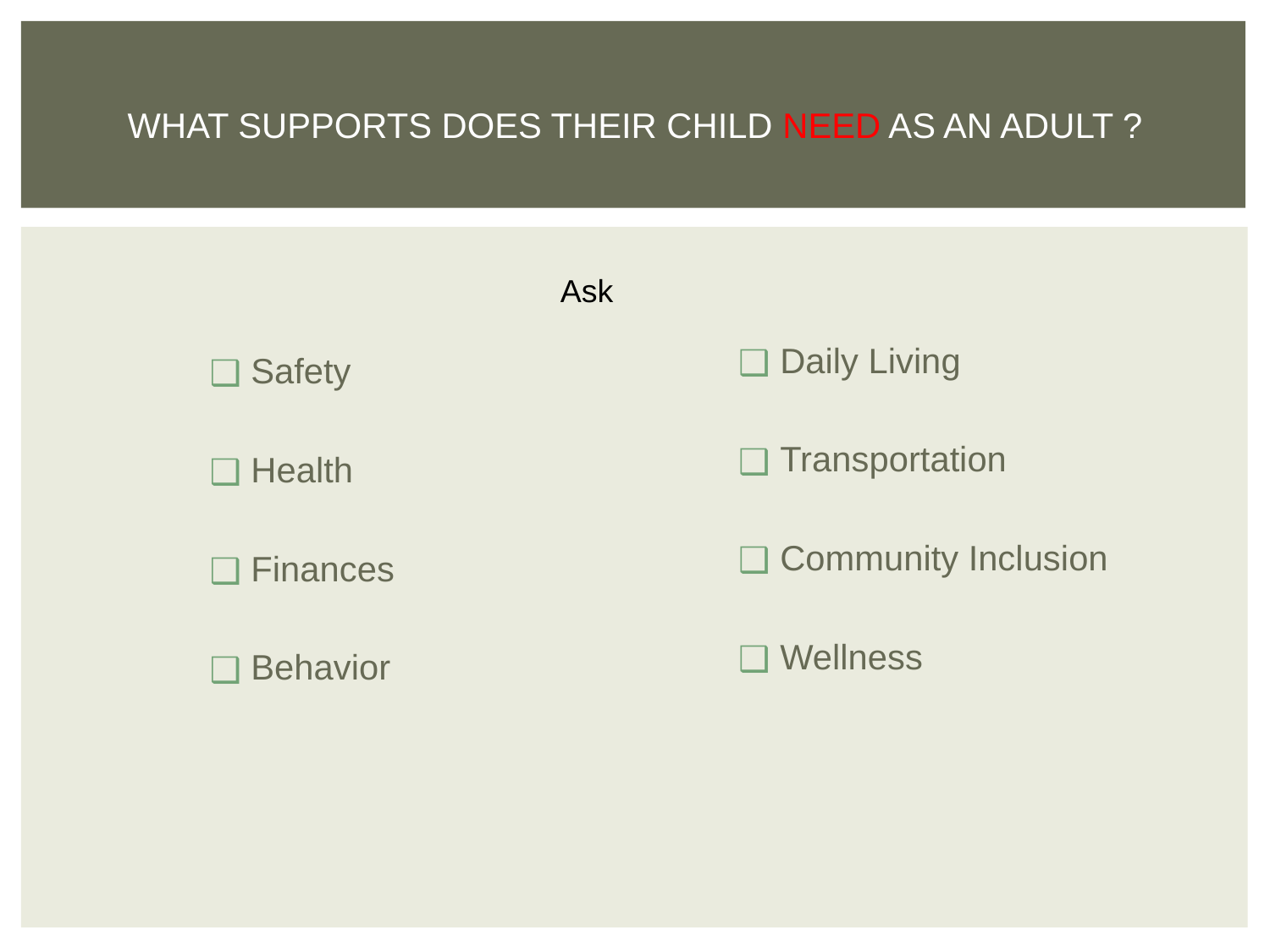

# WHAT SUPPORTS DOES THEIR CHILD NEED AS AN ADULT ?

 Daily Living

 Transportation

 Community Inclusion

 Wellness

 Safety

 Health

 Finances

 Behavior

Ask